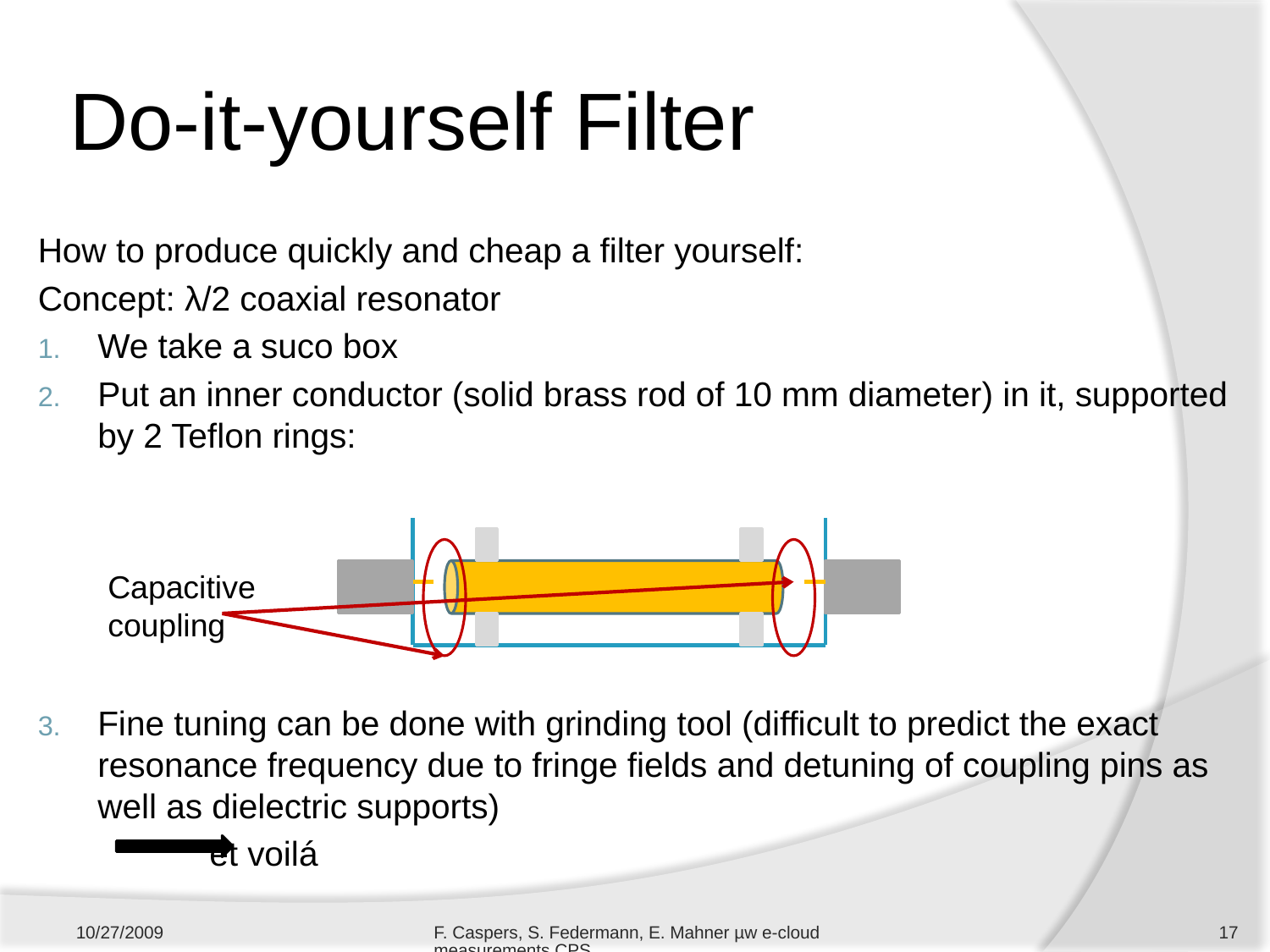

# Do-it-yourself Filter
How to produce quickly and cheap a filter yourself:
Concept: λ/2 coaxial resonator
We take a suco box
Put an inner conductor (solid brass rod of 10 mm diameter) in it, supported by 2 Teflon rings:

Fine tuning can be done with grinding tool (difficult to predict the exact resonance frequency due to fringe fields and detuning of coupling pins as well as dielectric supports)
                  et voilá

Capacitive coupling

10/27/2009
F. Caspers, S. Federmann, E. Mahner µw e-cloud measurements CPS
17